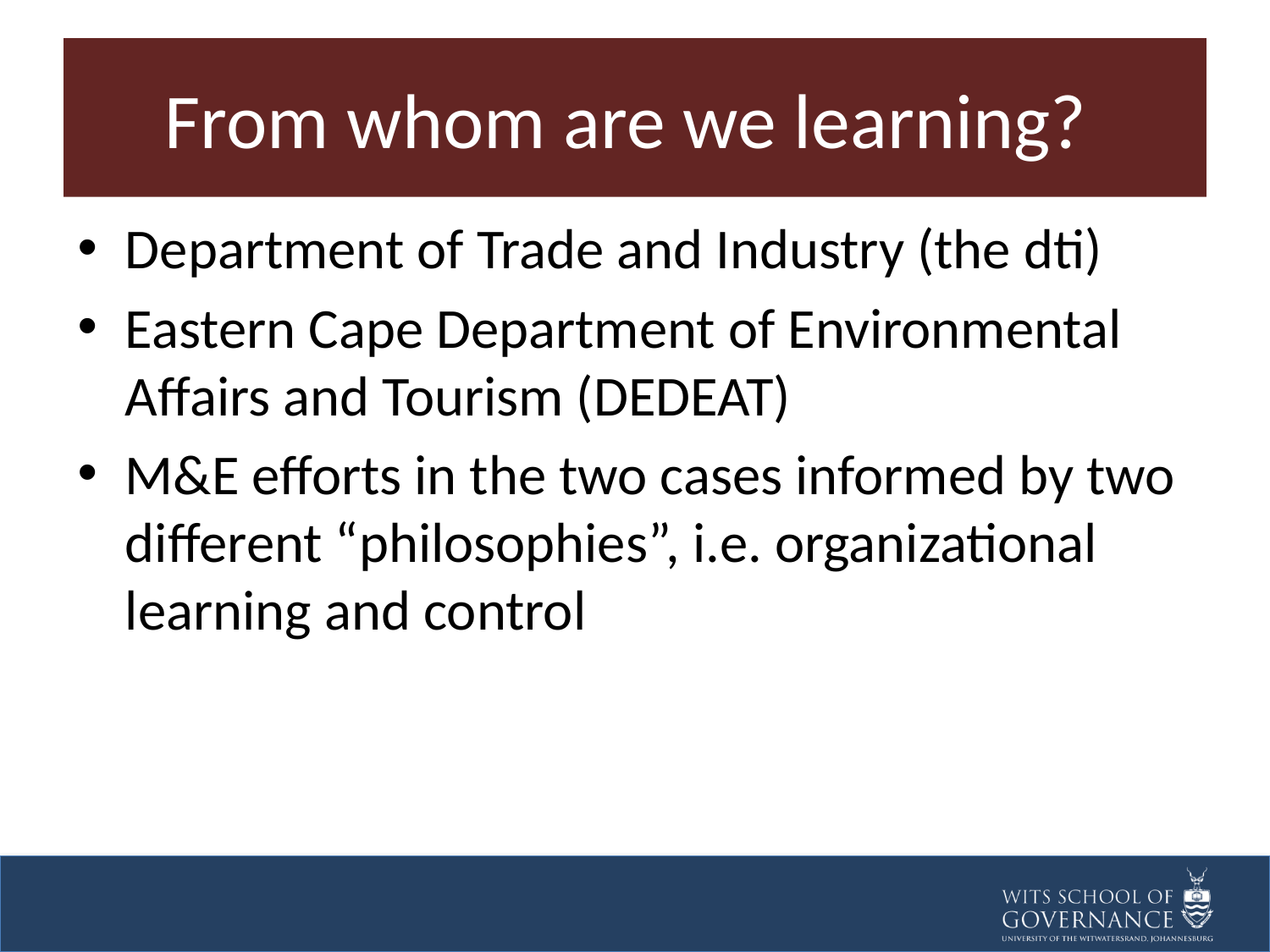

# From whom are we learning?
Department of Trade and Industry (the dti)
Eastern Cape Department of Environmental Affairs and Tourism (DEDEAT)
M&E efforts in the two cases informed by two different “philosophies”, i.e. organizational learning and control